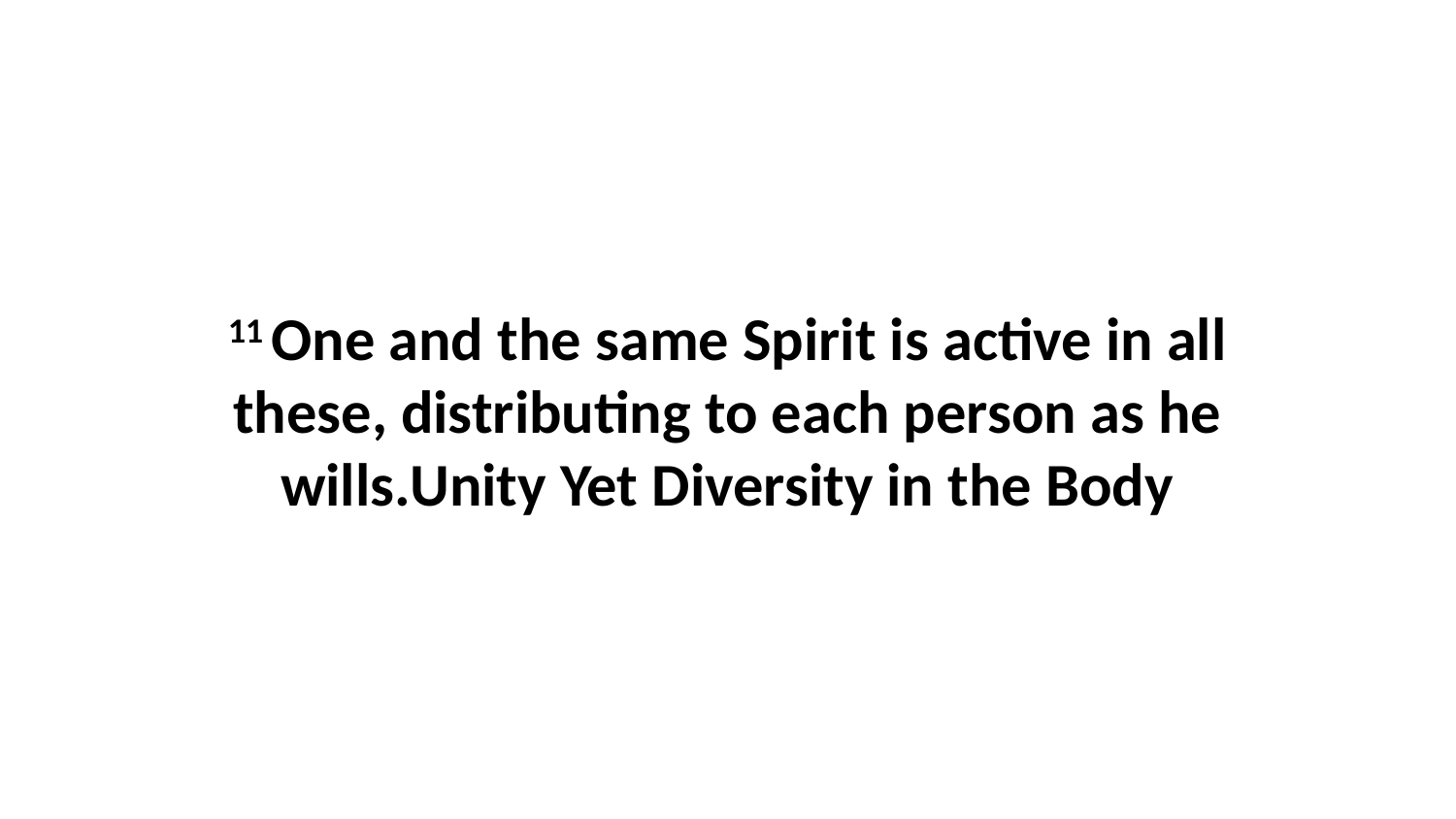

11 One and the same Spirit is active in all these, distributing to each person as he wills.Unity Yet Diversity in the Body